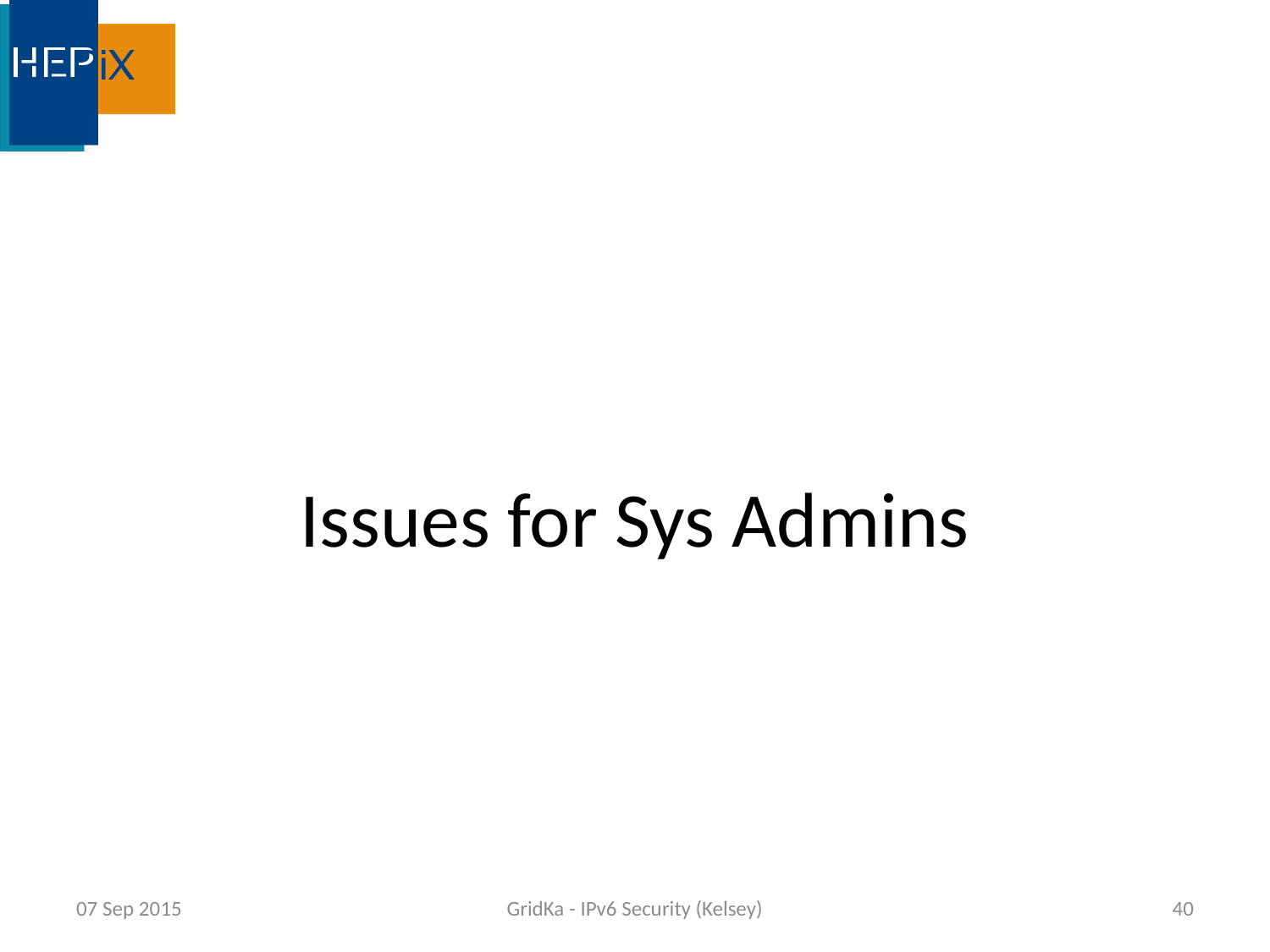

#

Issues for Sys Admins
07 Sep 2015
GridKa - IPv6 Security (Kelsey)
40